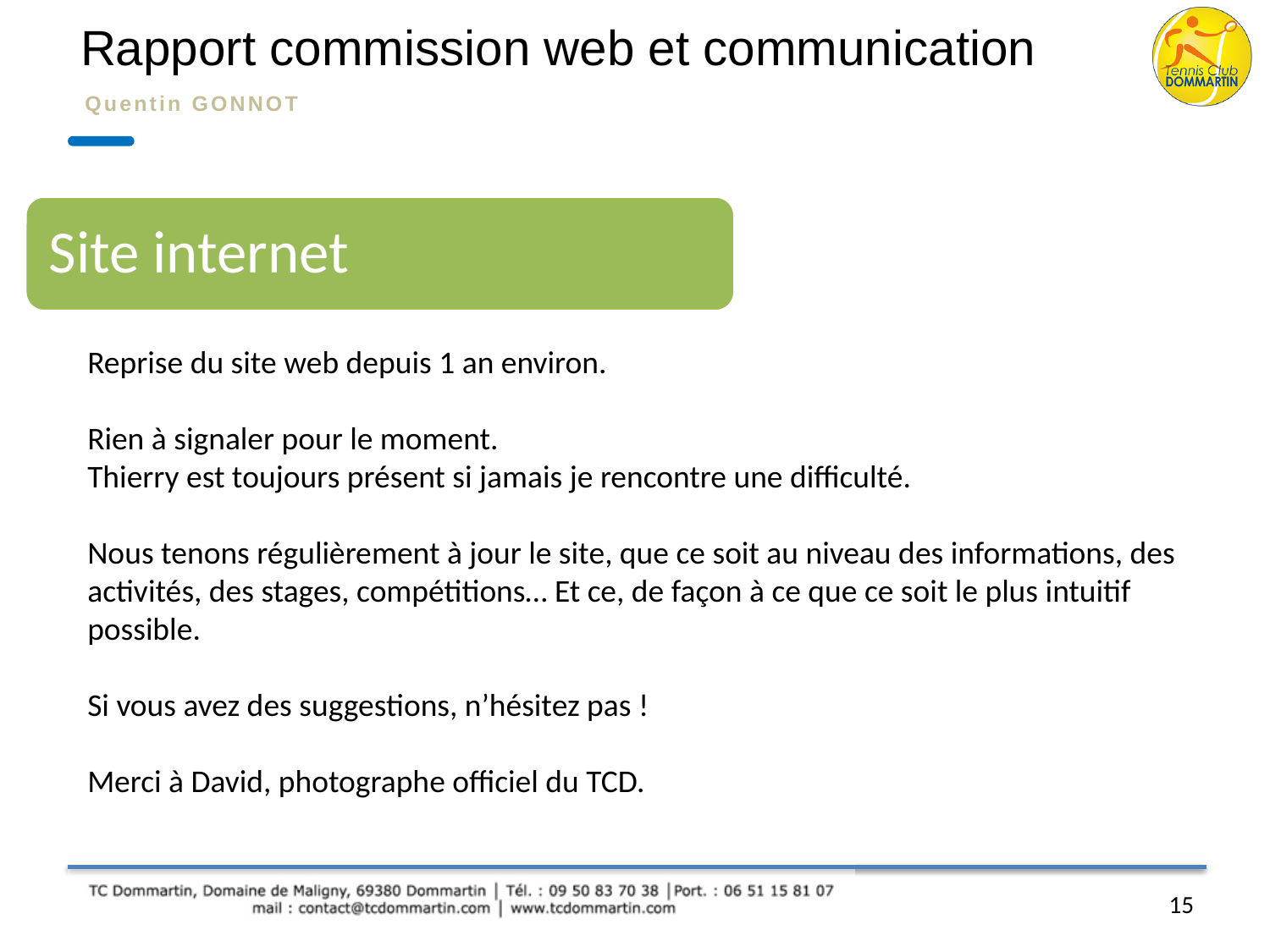

# Rapport commission web et communication
Quentin GONNOT

Site internet
Reprise du site web depuis 1 an environ.

Rien à signaler pour le moment.
Thierry est toujours présent si jamais je rencontre une difficulté.

Nous tenons régulièrement à jour le site, que ce soit au niveau des informations, des activités, des stages, compétitions… Et ce, de façon à ce que ce soit le plus intuitif possible.

Si vous avez des suggestions, n’hésitez pas !

Merci à David, photographe officiel du TCD.
15